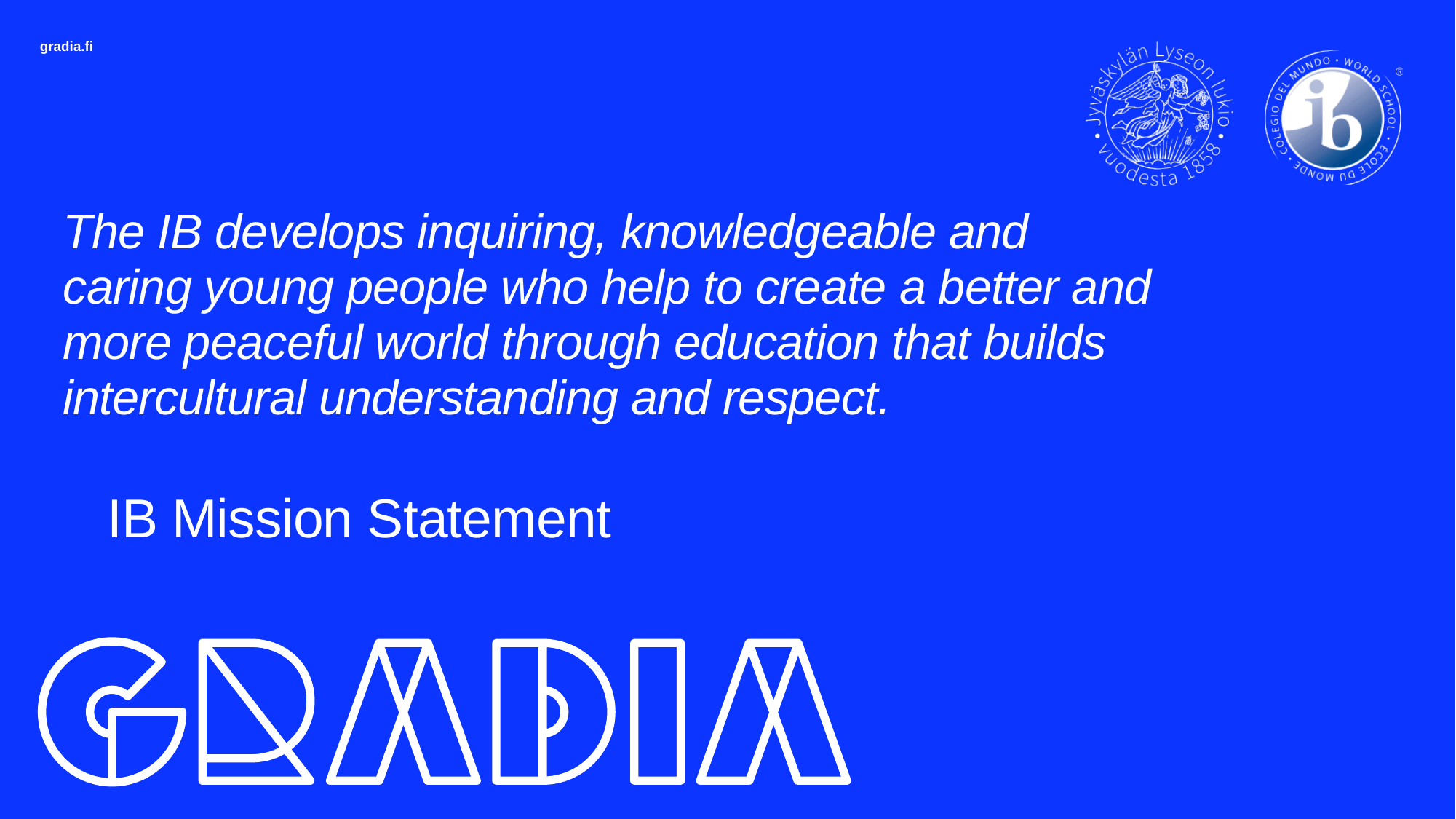

The IB develops inquiring, knowledgeable and caring young people who help to create a better and more peaceful world through education that builds intercultural understanding and respect.

   IB Mission Statement